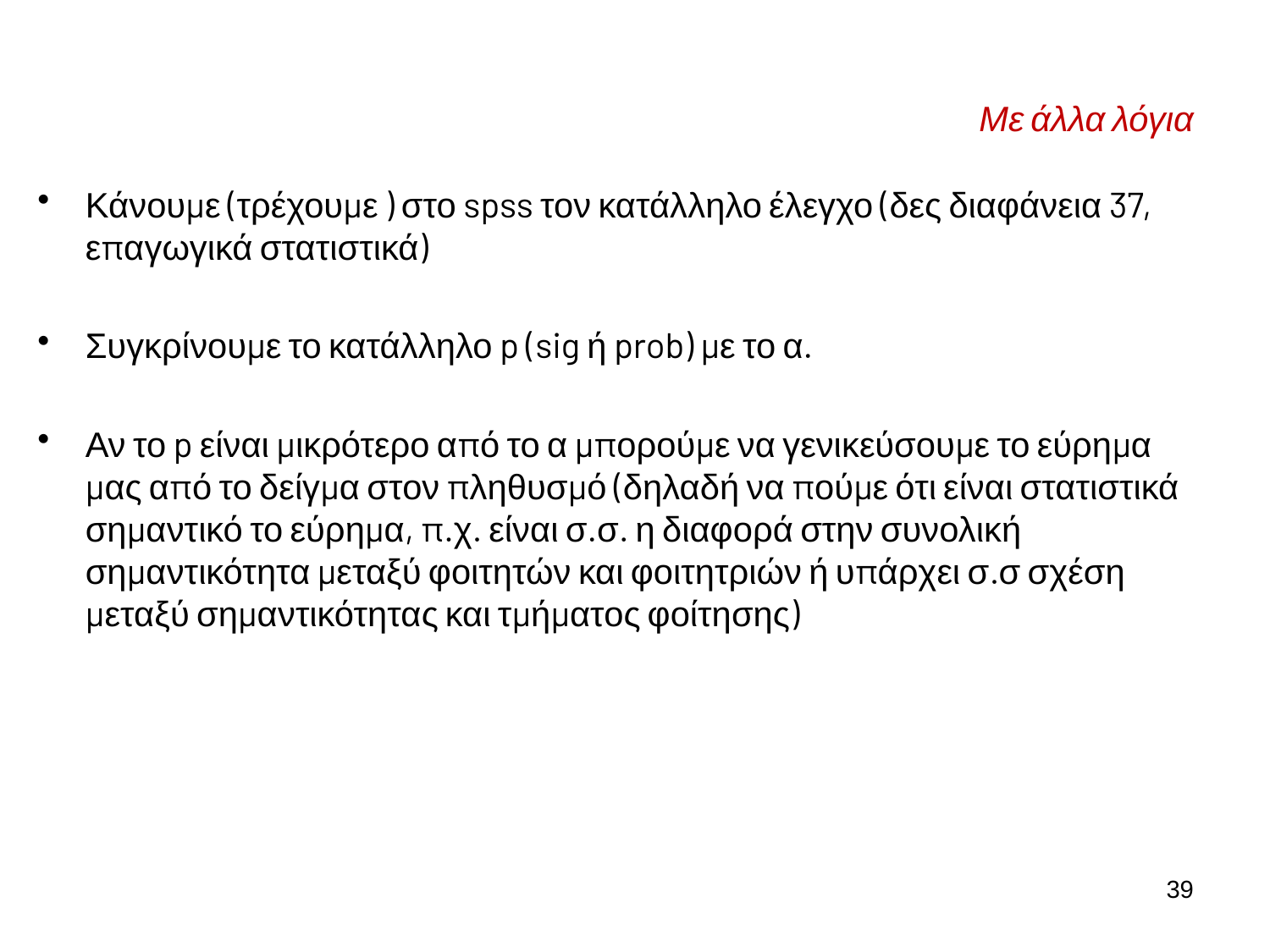

# Με άλλα λόγια
Κάνουμε (τρέχουμε ) στο spss τον κατάλληλο έλεγχο (δες διαφάνεια 37, επαγωγικά στατιστικά)

Συγκρίνουμε το κατάλληλο p (sig ή prob) με το α.

Αν το p είναι μικρότερο από το α μπορούμε να γενικεύσουμε το εύρημα μας από το δείγμα στον πληθυσμό (δηλαδή να πούμε ότι είναι στατιστικά σημαντικό το εύρημα, π.χ. είναι σ.σ. η διαφορά στην συνολική σημαντικότητα μεταξύ φοιτητών και φοιτητριών ή υπάρχει σ.σ σχέση μεταξύ σημαντικότητας και τμήματος φοίτησης)

39